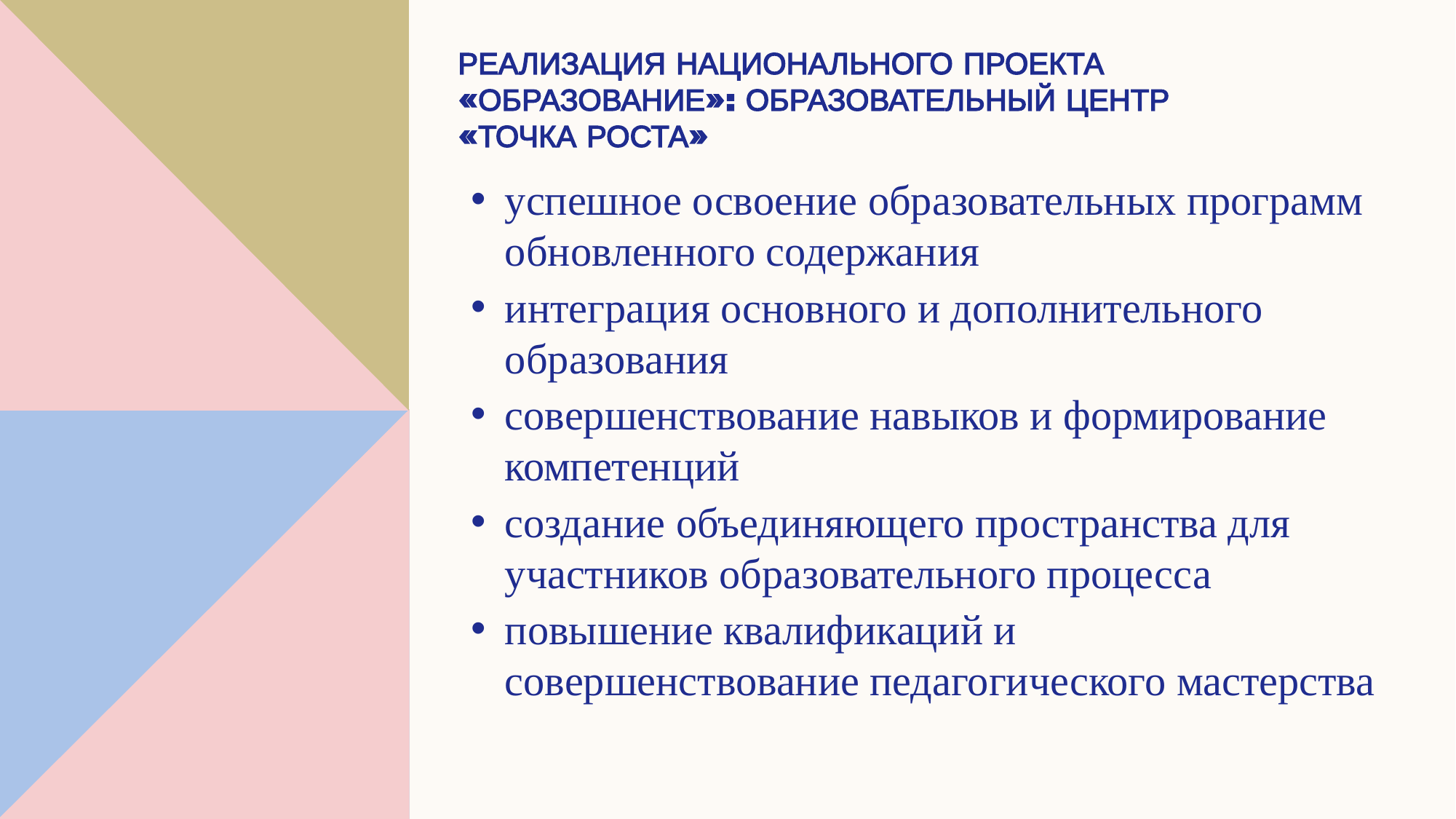

# Реализация национального проекта «Образование»: образовательный центр «Точка Роста»
успешное освоение образовательных программ обновленного содержания
интеграция основного и дополнительного образования
совершенствование навыков и формирование компетенций
создание объединяющего пространства для участников образовательного процесса
повышение квалификаций и совершенствование педагогического мастерства